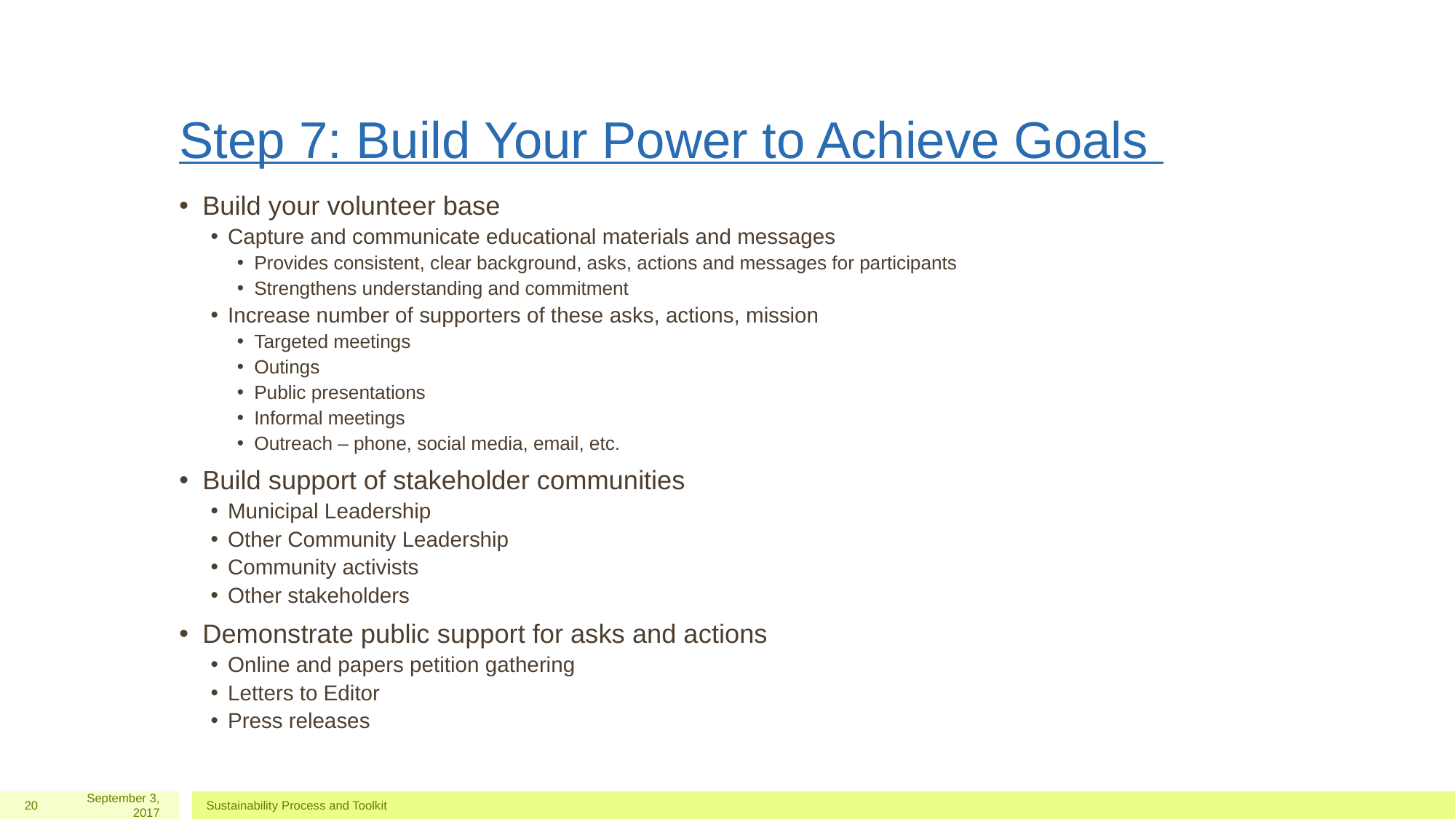

# Step 7: Build Your Power to Achieve Goals
Build your volunteer base
Capture and communicate educational materials and messages
Provides consistent, clear background, asks, actions and messages for participants
Strengthens understanding and commitment
Increase number of supporters of these asks, actions, mission
Targeted meetings
Outings
Public presentations
Informal meetings
Outreach – phone, social media, email, etc.
Build support of stakeholder communities
Municipal Leadership
Other Community Leadership
Community activists
Other stakeholders
Demonstrate public support for asks and actions
Online and papers petition gathering
Letters to Editor
Press releases

20
September 3, 2017
Sustainability Process and Toolkit